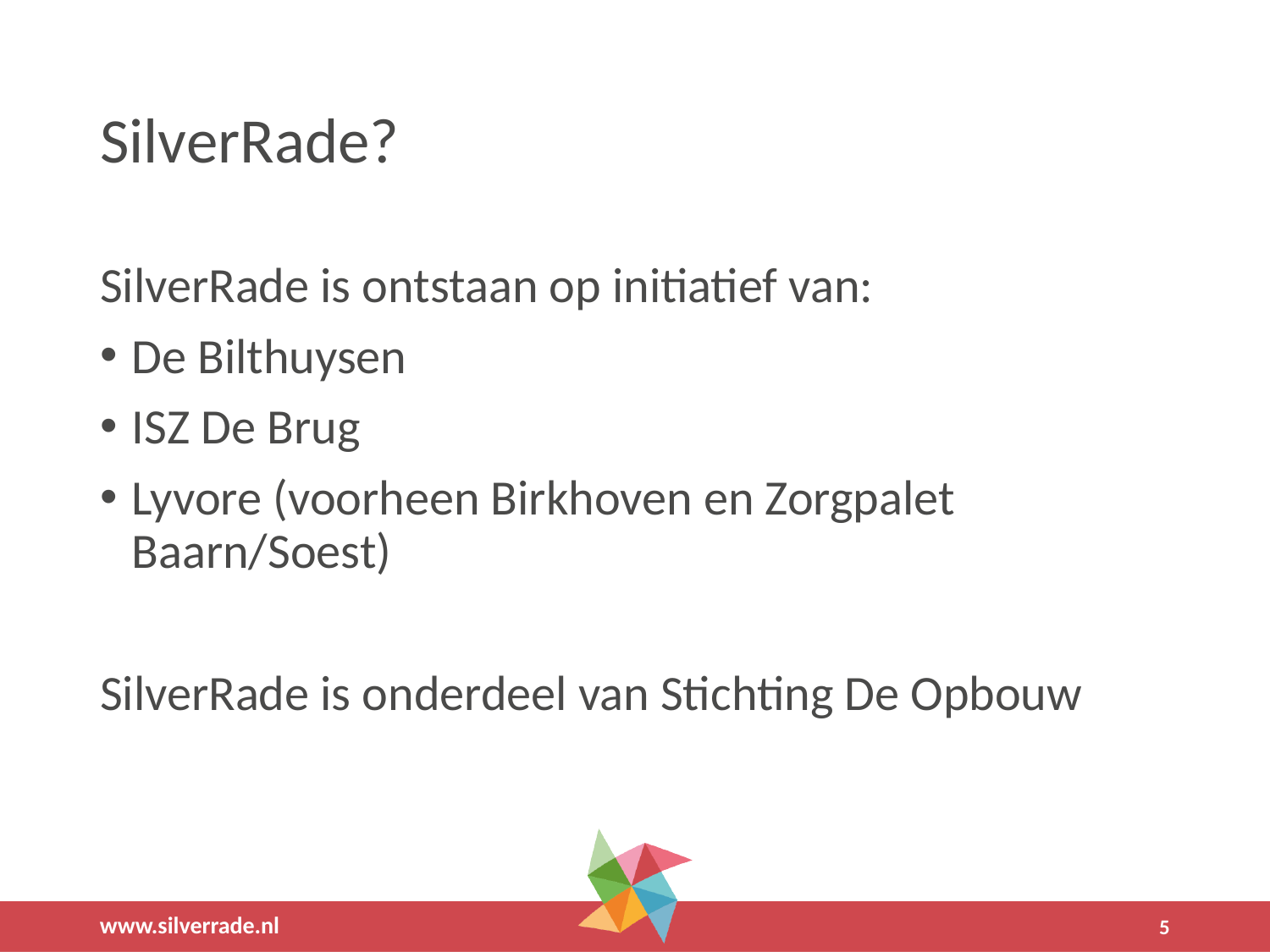

# SilverRade?
SilverRade is ontstaan op initiatief van:
De Bilthuysen
ISZ De Brug
Lyvore (voorheen Birkhoven en Zorgpalet Baarn/Soest)

SilverRade is onderdeel van Stichting De Opbouw

5